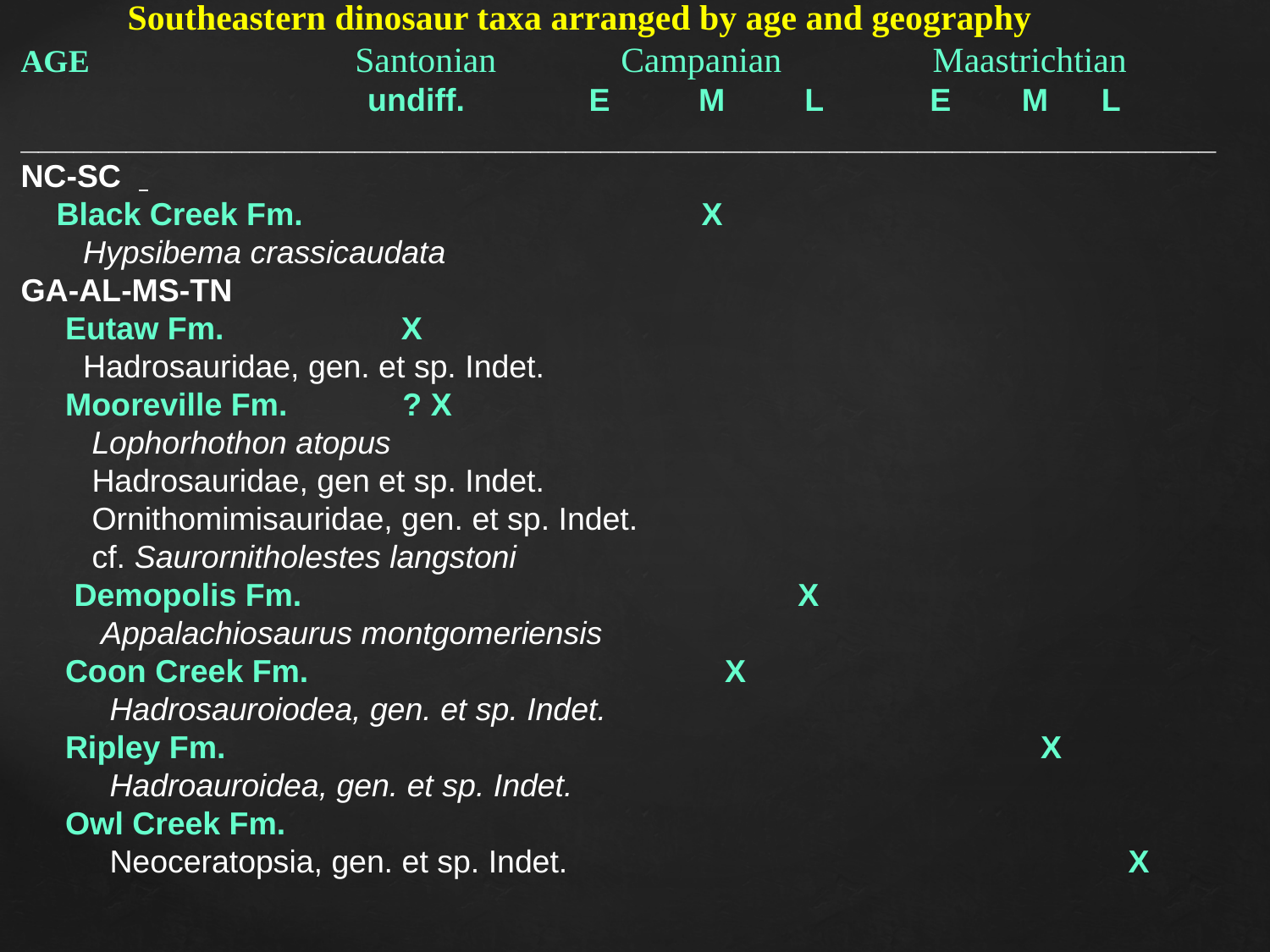

Southeastern dinosaur taxa arranged by age and geography
AGE                                 Santonian              Campanian                 Maastrichtian
                                       undiff.              E          M         L            E        M      L
____________________________________________________________________
NC-SC
    Black Creek Fm.                                             X
       Hypsibema crassicaudata
GA-AL-MS-TN
     Eutaw Fm.                    X
       Hadrosauridae, gen. et sp. Indet.
     Mooreville Fm.             ? X
        Lophorhothon atopus
        Hadrosauridae, gen et sp. Indet.
        Ornithomimisauridae, gen. et sp. Indet.
        cf. Saurornitholestes langstoni
      Demopolis Fm.                                                        X
         Appalachiosaurus montgomeriensis
     Coon Creek Fm.                                               X
          Hadrosauroiodea, gen. et sp. Indet.
     Ripley Fm.                                                                                            X
          Hadroauroidea, gen. et sp. Indet.
     Owl Creek Fm.
          Neoceratopsia, gen. et sp. Indet.                                                               X